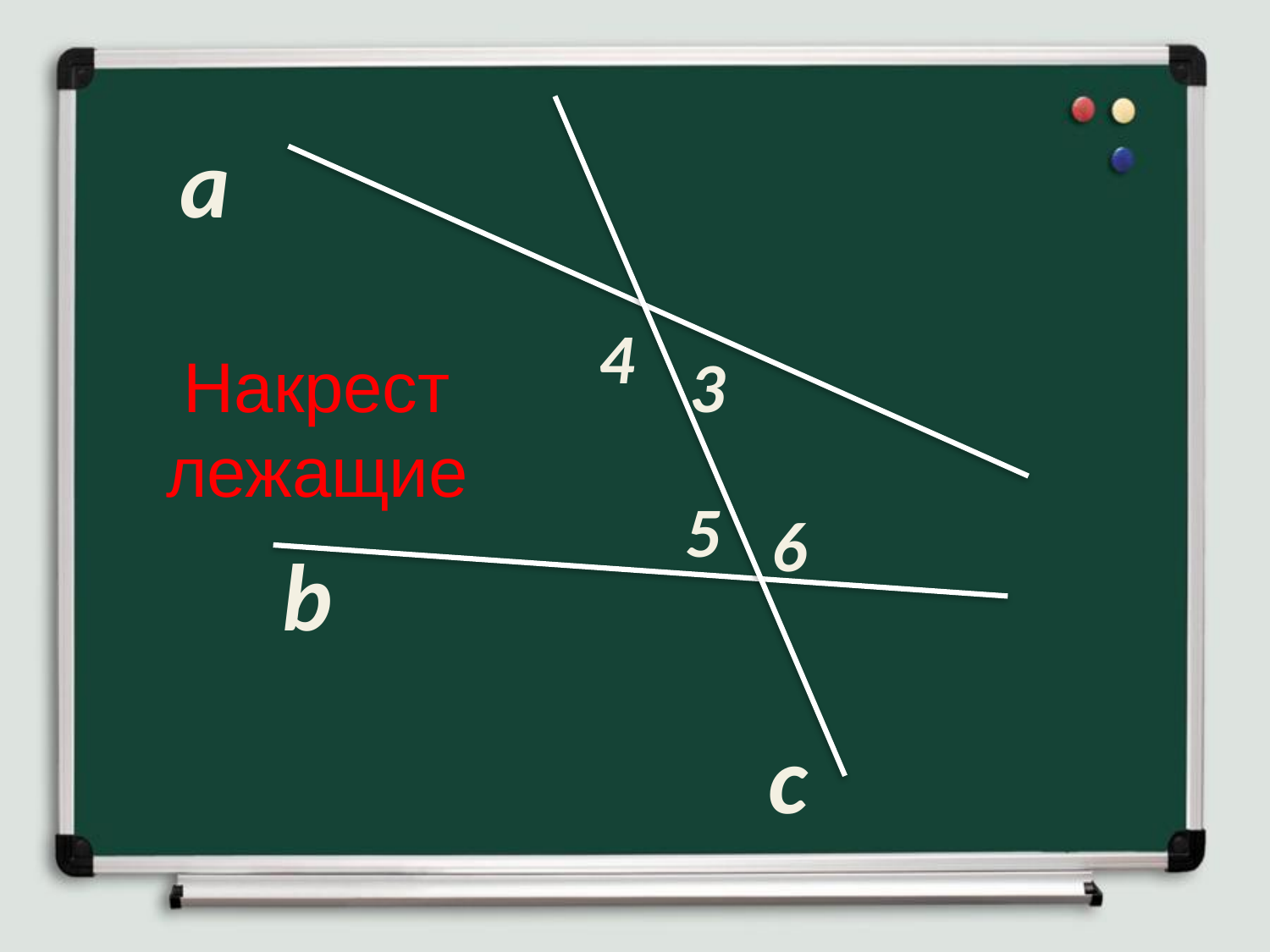

а
4
3
# Накрест лежащие
5
6
b
c